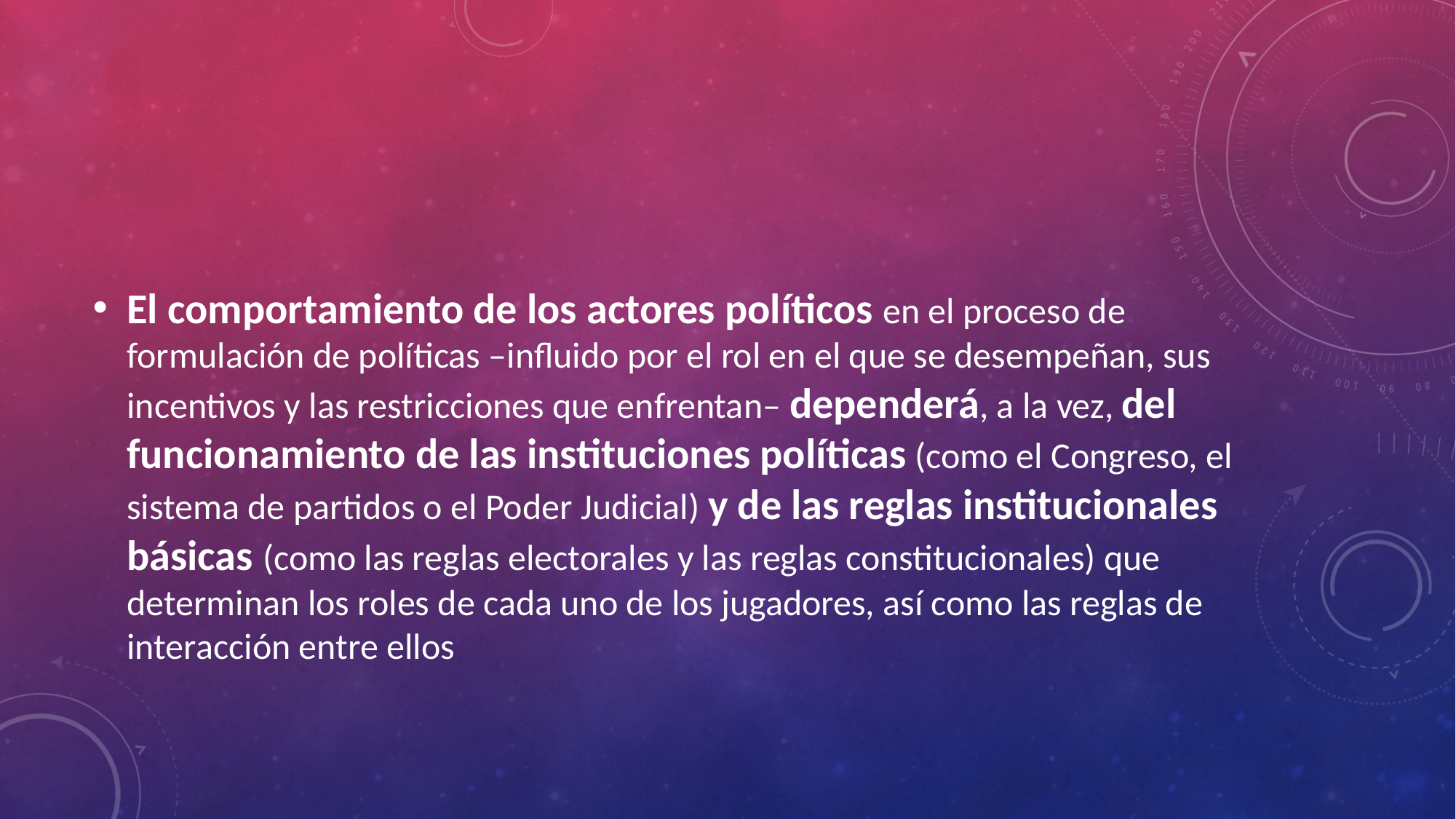

#
El comportamiento de los actores políticos en el proceso de formulación de políticas –influido por el rol en el que se desempeñan, sus incentivos y las restricciones que enfrentan– dependerá, a la vez, del funcionamiento de las instituciones políticas (como el Congreso, el sistema de partidos o el Poder Judicial) y de las reglas institucionales básicas (como las reglas electorales y las reglas constitucionales) que determinan los roles de cada uno de los jugadores, así como las reglas de interacción entre ellos